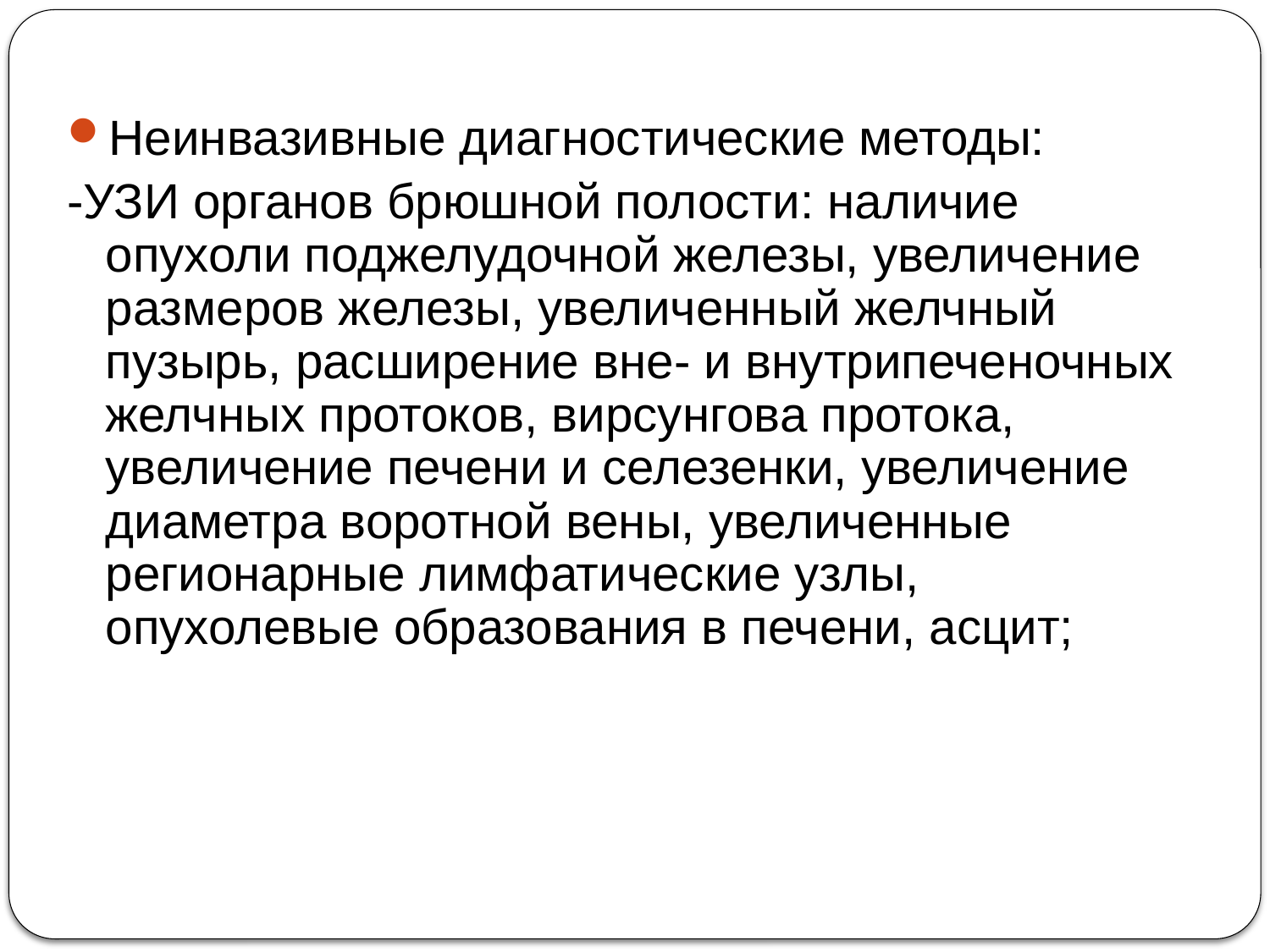

Неинвазивные диагностические методы:
-УЗИ органов брюшной полости: наличие опухоли поджелудочной железы, увеличение размеров железы, увеличенный желчный пузырь, расширение вне- и внутрипеченочных желчных протоков, вирсунгова протока, увеличение печени и селезенки, увеличение диаметра воротной вены, увеличенные регионарные лимфатические узлы, опухолевые образования в печени, асцит;